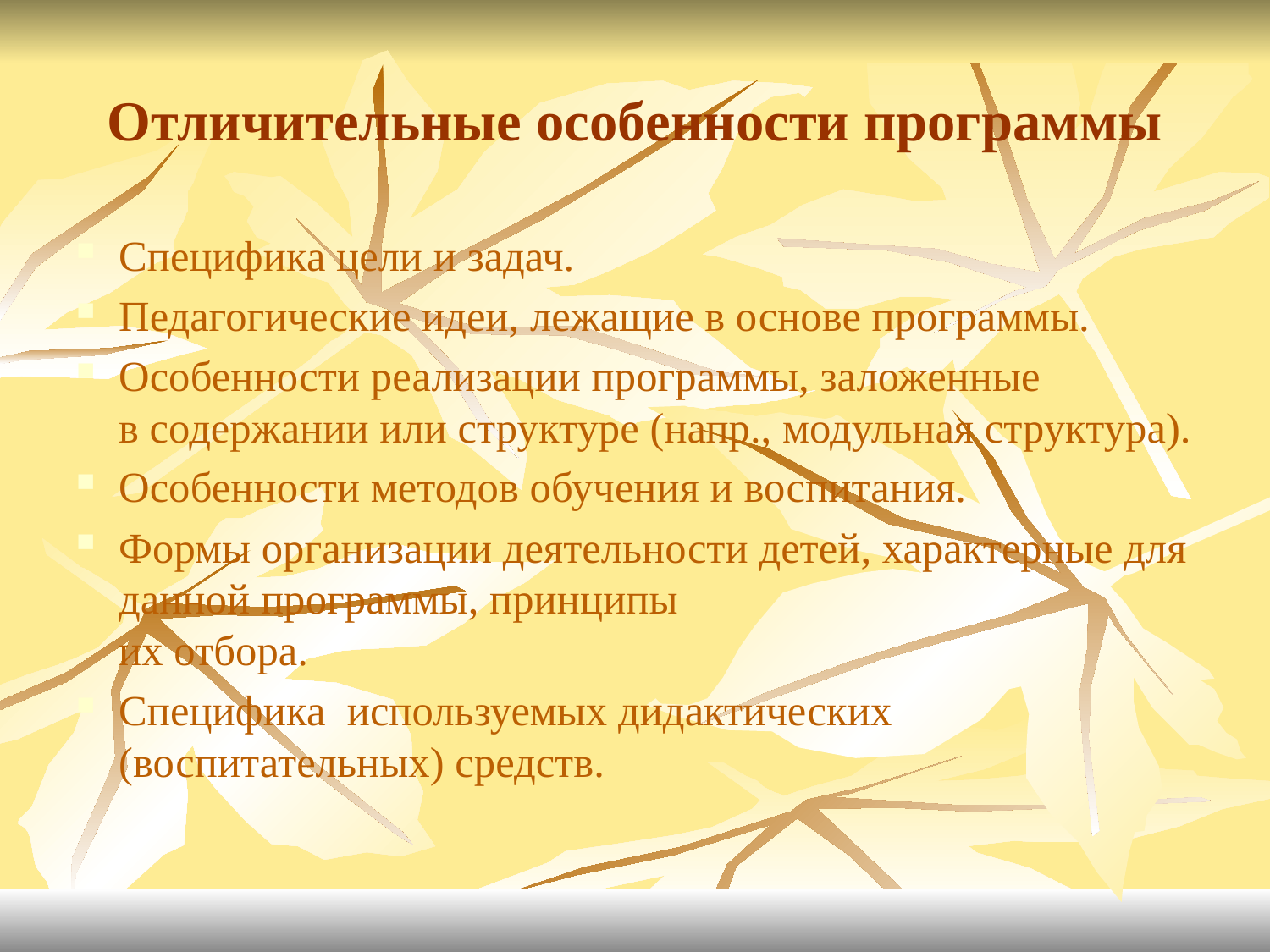

# Отличительные особенности программы
Специфика цели и задач.
Педагогические идеи, лежащие в основе программы.
Особенности реализации программы, заложенные
в содержании или структуре (напр., модульная структура).
Особенности методов обучения и воспитания.
Формы организации деятельности детей, характерные для данной программы, принципы
их отбора.
Специфика  используемых дидактических (воспитательных) средств.